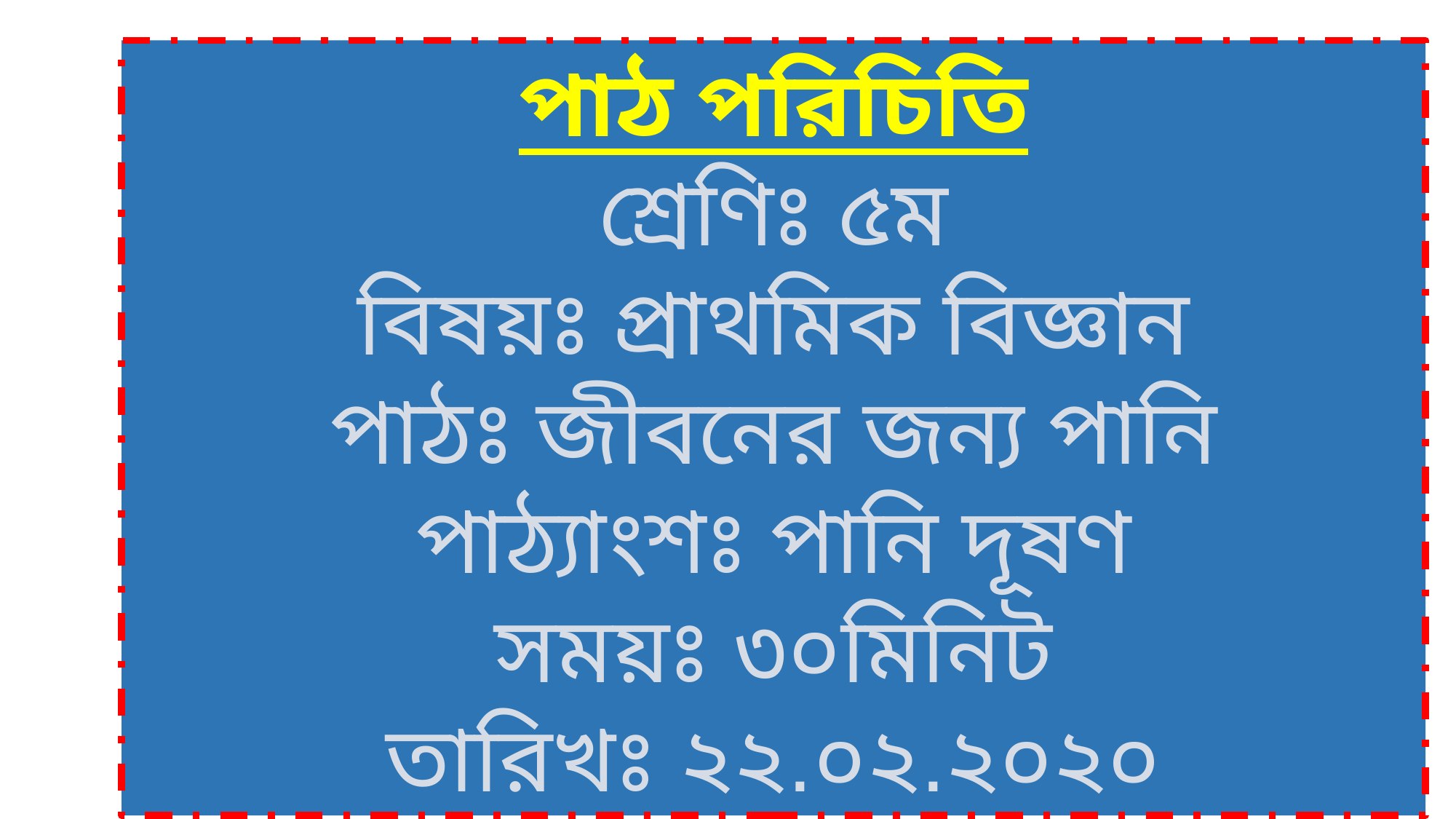

পাঠ পরিচিতি
শ্রেণিঃ ৫ম
বিষয়ঃ প্রাথমিক বিজ্ঞান
পাঠঃ জীবনের জন্য পানি
পাঠ্যাংশঃ পানি দূষণ
সময়ঃ ৩০মিনিট
তারিখঃ ২২.০২.২০২০